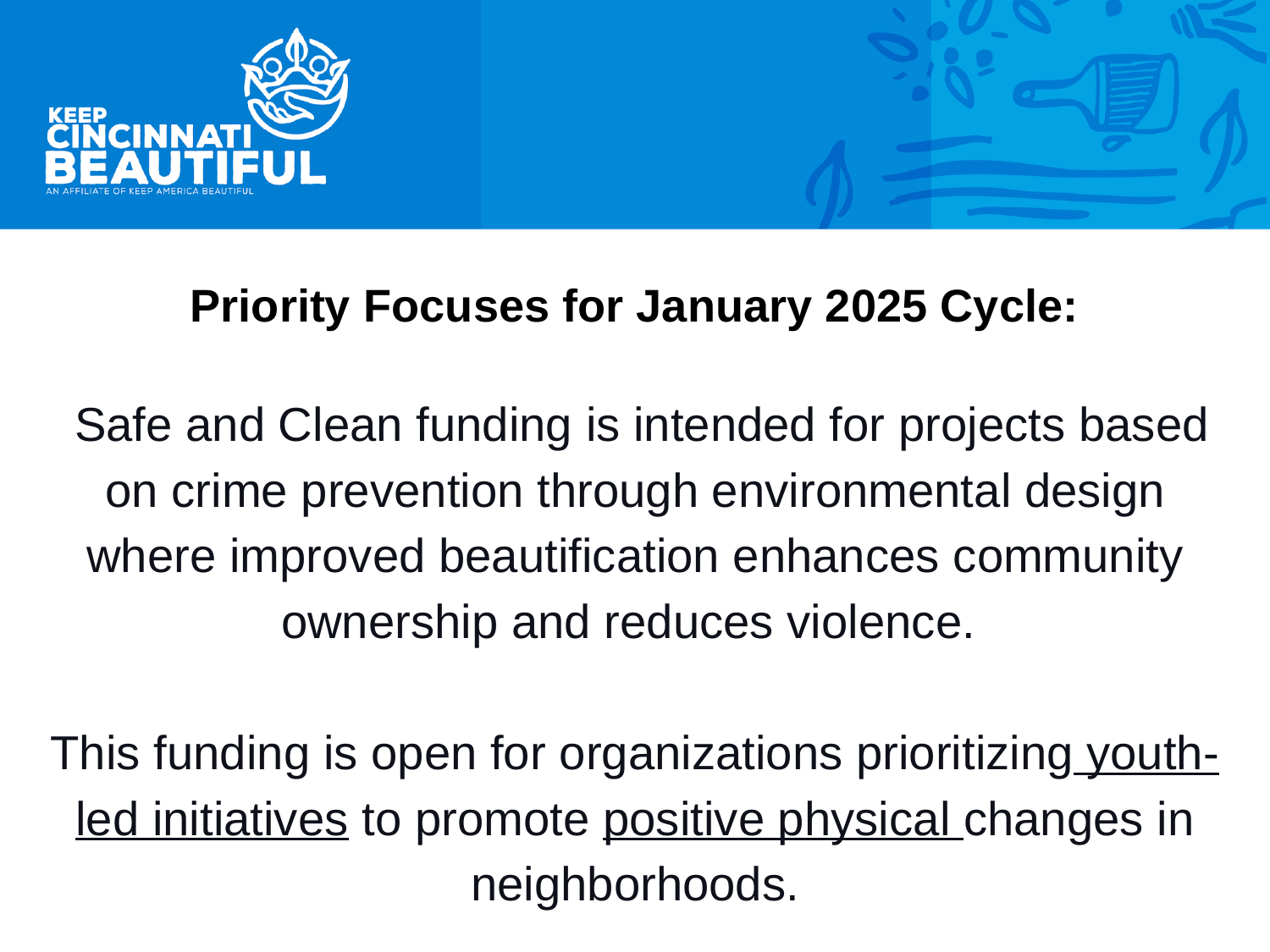

Priority Focuses for January 2025 Cycle:
 Safe and Clean funding is intended for projects based on crime prevention through environmental design where improved beautification enhances community ownership and reduces violence.

This funding is open for organizations prioritizing youth-led initiatives to promote positive physical changes in neighborhoods.